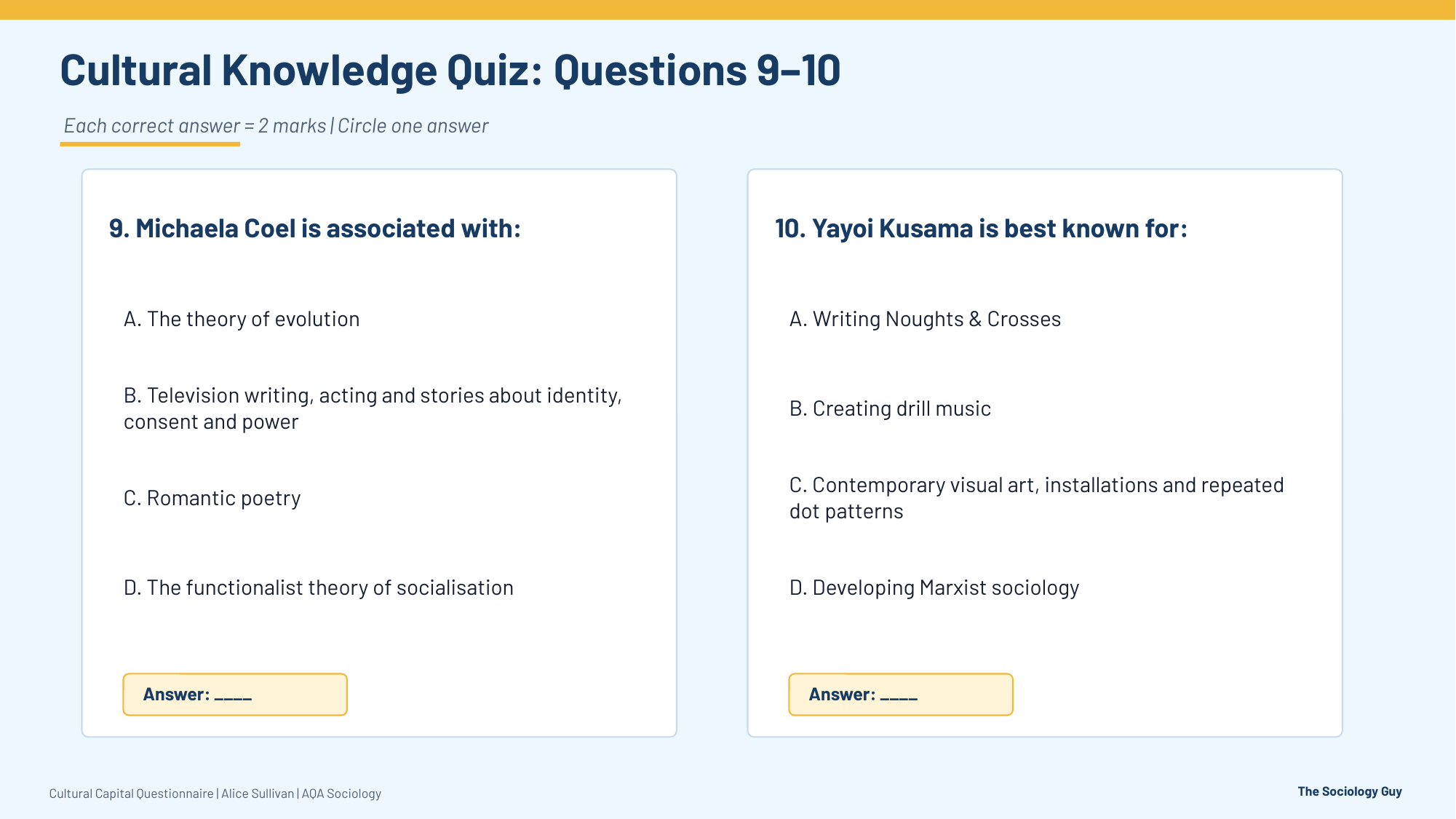

Cultural Knowledge Quiz: Questions 9–10
Each correct answer = 2 marks | Circle one answer

9. Michaela Coel is associated with:
10. Yayoi Kusama is best known for:
A. The theory of evolution
A. Writing Noughts & Crosses
B. Television writing, acting and stories about identity, consent and power
B. Creating drill music
C. Romantic poetry
C. Contemporary visual art, installations and repeated dot patterns
D. The functionalist theory of socialisation
D. Developing Marxist sociology

Answer: ____
Answer: ____
The Sociology Guy
Cultural Capital Questionnaire | Alice Sullivan | AQA Sociology